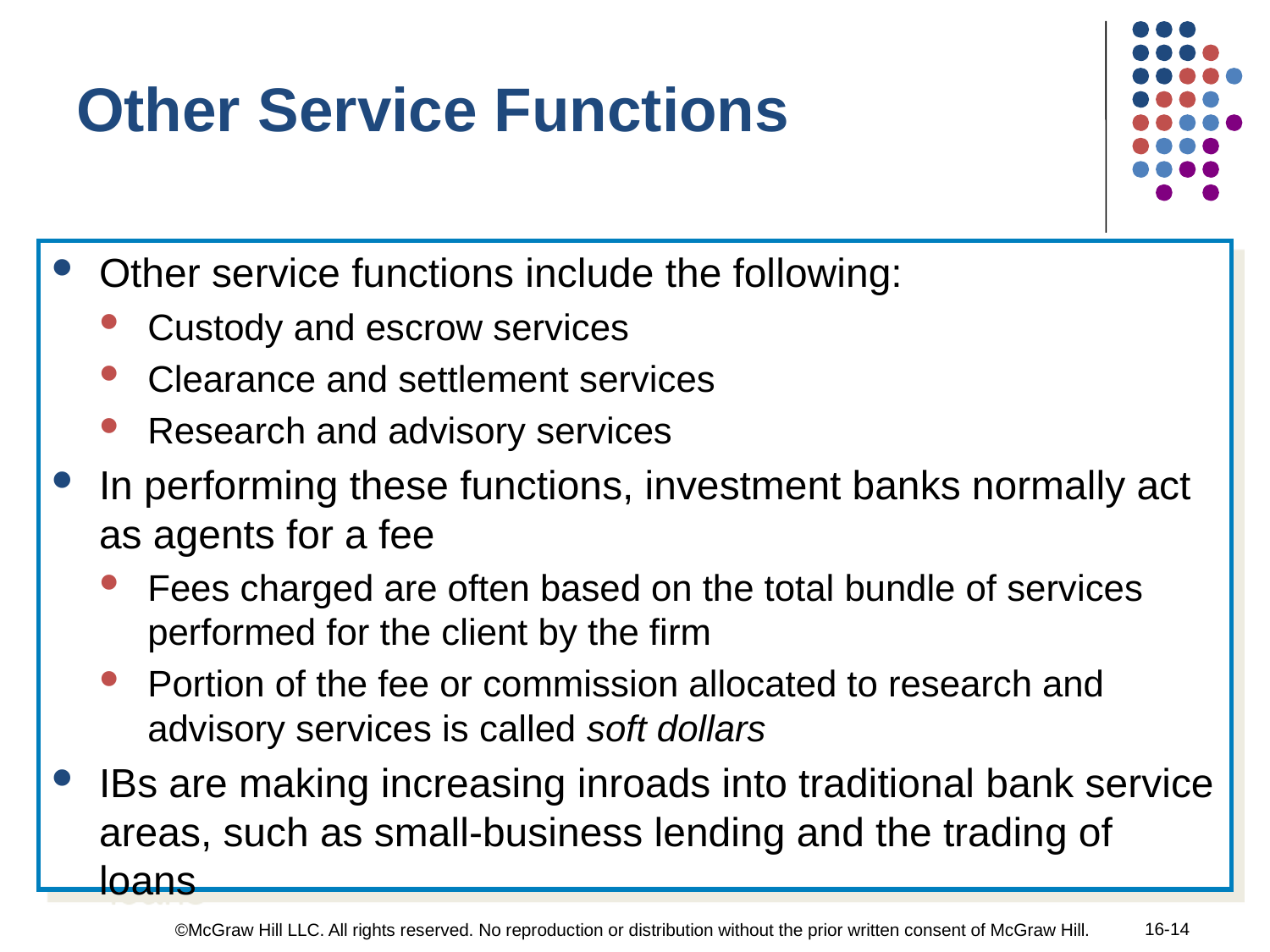

Other Service Functions
Other service functions include the following:
Custody and escrow services
Clearance and settlement services
Research and advisory services
In performing these functions, investment banks normally act as agents for a fee
Fees charged are often based on the total bundle of services performed for the client by the firm
Portion of the fee or commission allocated to research and advisory services is called soft dollars
IBs are making increasing inroads into traditional bank service areas, such as small-business lending and the trading of loans

16-14
©McGraw Hill LLC. All rights reserved. No reproduction or distribution without the prior written consent of McGraw Hill.